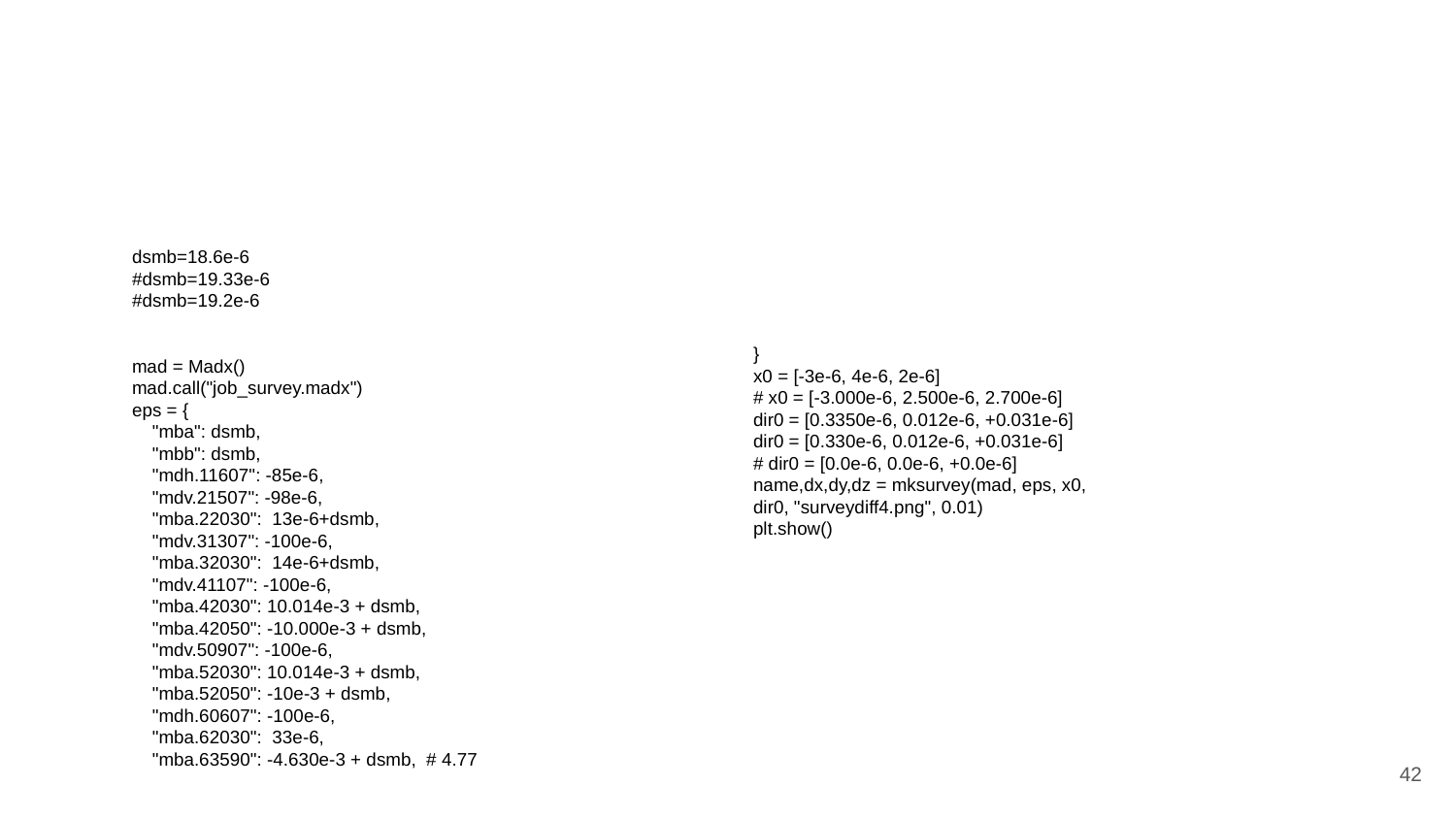

dsmb=18.6e-6
#dsmb=19.33e-6
#dsmb=19.2e-6

mad = Madx()
mad.call("job_survey.madx")
eps = {
    "mba": dsmb,
    "mbb": dsmb,
    "mdh.11607": -85e-6,
    "mdv.21507": -98e-6,
    "mba.22030":  13e-6+dsmb,
    "mdv.31307": -100e-6,
    "mba.32030":  14e-6+dsmb,
    "mdv.41107": -100e-6,
    "mba.42030": 10.014e-3 + dsmb,
    "mba.42050": -10.000e-3 + dsmb,
    "mdv.50907": -100e-6,
    "mba.52030": 10.014e-3 + dsmb,
    "mba.52050": -10e-3 + dsmb,
    "mdh.60607": -100e-6,
    "mba.62030":  33e-6,
    "mba.63590": -4.630e-3 + dsmb,  # 4.77

}
x0 = [-3e-6, 4e-6, 2e-6]
# x0 = [-3.000e-6, 2.500e-6, 2.700e-6]
dir0 = [0.3350e-6, 0.012e-6, +0.031e-6]
dir0 = [0.330e-6, 0.012e-6, +0.031e-6]
# dir0 = [0.0e-6, 0.0e-6, +0.0e-6]
name,dx,dy,dz = mksurvey(mad, eps, x0, dir0, "surveydiff4.png", 0.01)
plt.show()
42